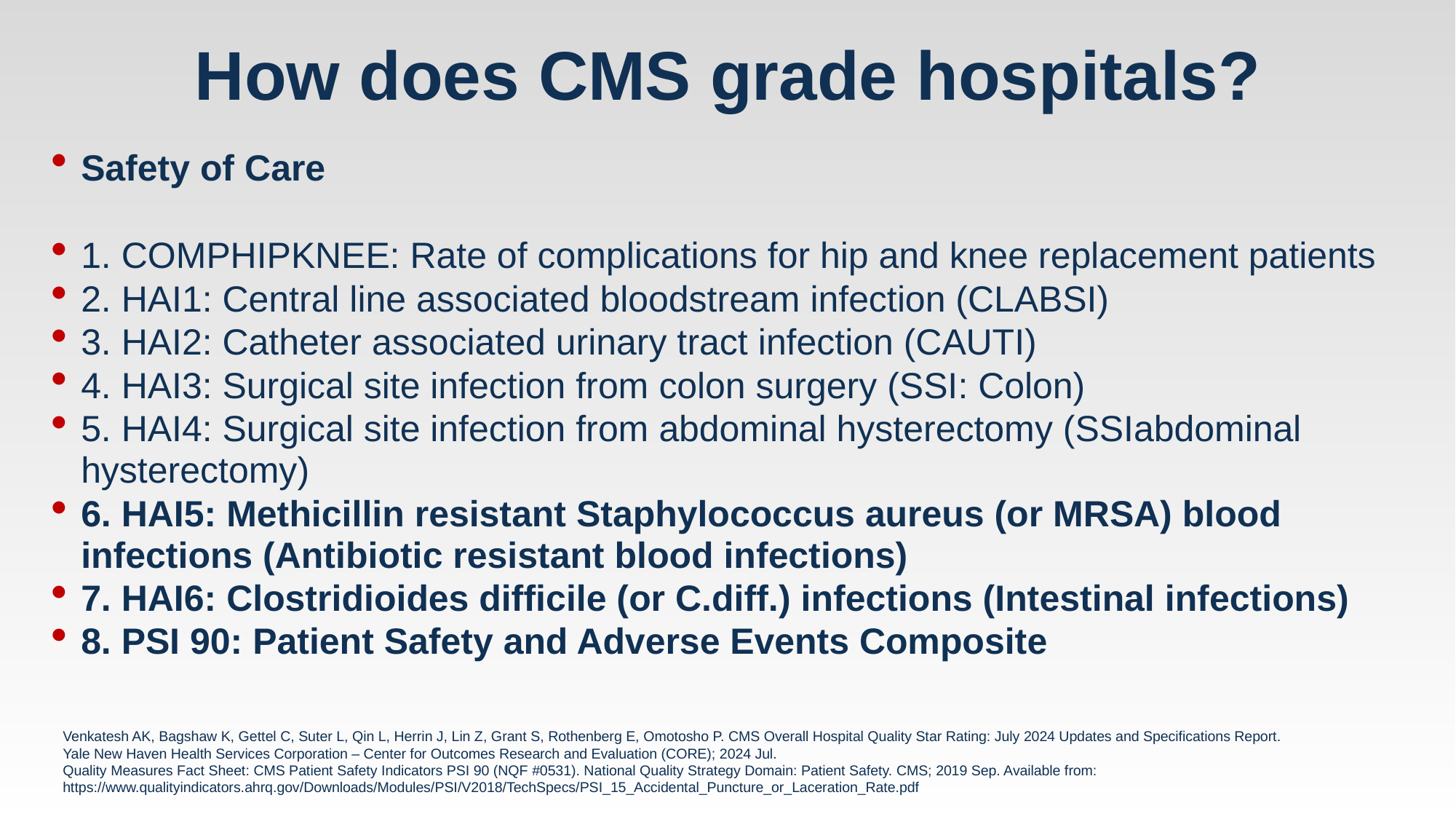

# How does CMS grade hospitals?
Safety of Care

1. COMPHIPKNEE: Rate of complications for hip and knee replacement patients
2. HAI1: Central line associated bloodstream infection (CLABSI)
3. HAI2: Catheter associated urinary tract infection (CAUTI)
4. HAI3: Surgical site infection from colon surgery (SSI: Colon)
5. HAI4: Surgical site infection from abdominal hysterectomy (SSIabdominal hysterectomy)
6. HAI5: Methicillin resistant Staphylococcus aureus (or MRSA) blood infections (Antibiotic resistant blood infections)
7. HAI6: Clostridioides difficile (or C.diff.) infections (Intestinal infections)
8. PSI 90: Patient Safety and Adverse Events Composite

Venkatesh AK, Bagshaw K, Gettel C, Suter L, Qin L, Herrin J, Lin Z, Grant S, Rothenberg E, Omotosho P. CMS Overall Hospital Quality Star Rating: July 2024 Updates and Specifications Report. Yale New Haven Health Services Corporation – Center for Outcomes Research and Evaluation (CORE); 2024 Jul.
Quality Measures Fact Sheet: CMS Patient Safety Indicators PSI 90 (NQF #0531). National Quality Strategy Domain: Patient Safety. CMS; 2019 Sep. Available from: https://www.qualityindicators.ahrq.gov/Downloads/Modules/PSI/V2018/TechSpecs/PSI_15_Accidental_Puncture_or_Laceration_Rate.pdf